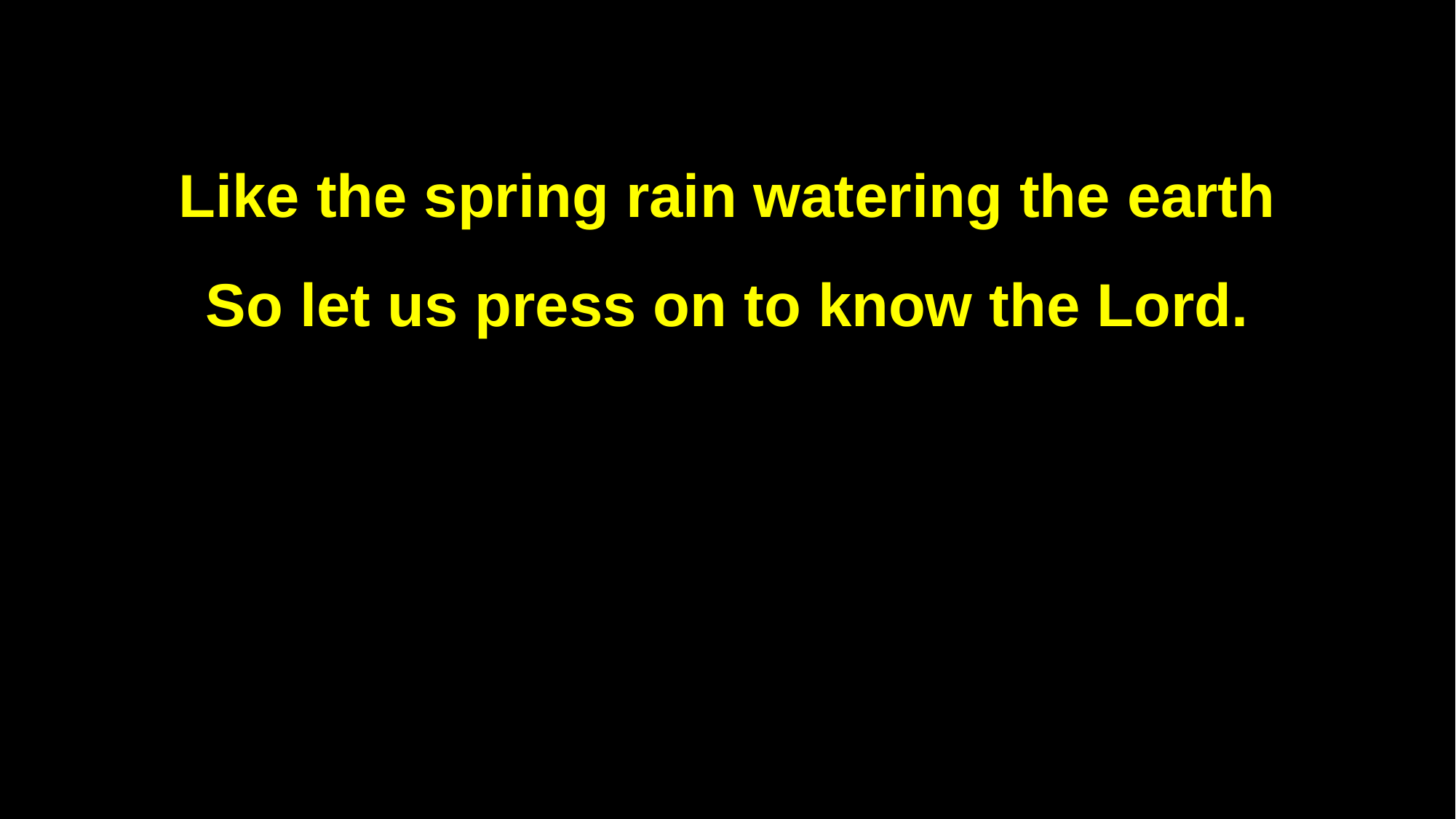

Like the spring rain watering the earth
So let us press on to know the Lord.